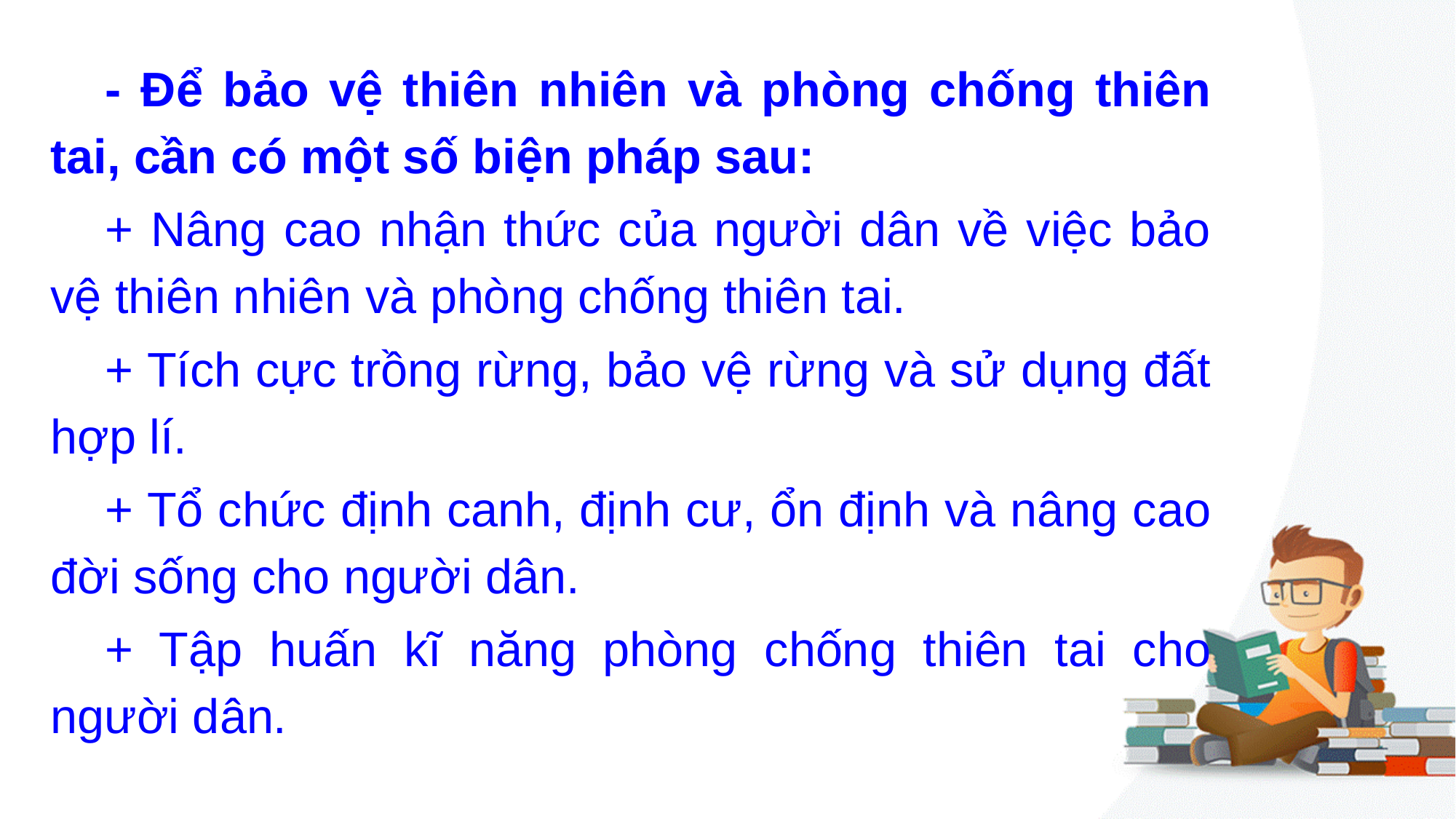

- Để bảo vệ thiên nhiên và phòng chống thiên tai, cần có một số biện pháp sau:
+ Nâng cao nhận thức của người dân về việc bảo vệ thiên nhiên và phòng chống thiên tai.
+ Tích cực trồng rừng, bảo vệ rừng và sử dụng đất hợp lí.
+ Tổ chức định canh, định cư, ổn định và nâng cao đời sống cho người dân.
+ Tập huấn kĩ năng phòng chống thiên tai cho người dân.